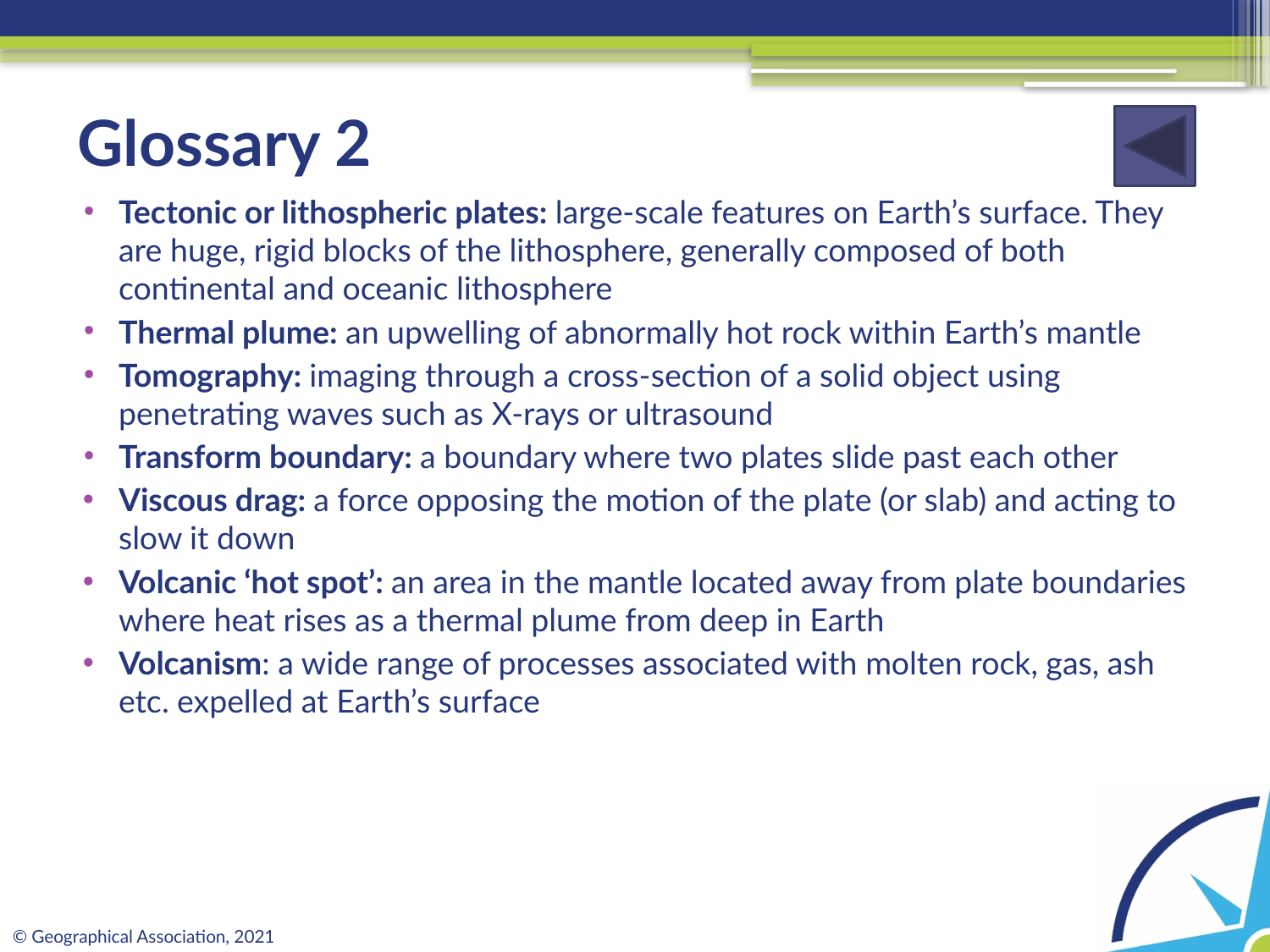

# Glossary 2

Tectonic or lithospheric plates: large-scale features on Earth’s surface. They are huge, rigid blocks of the lithosphere, generally composed of both continental and oceanic lithosphere
Thermal plume: an upwelling of abnormally hot rock within Earth’s mantle
Tomography: imaging through a cross-section of a solid object using penetrating waves such as X-rays or ultrasound
Transform boundary: a boundary where two plates slide past each other
Viscous drag: a force opposing the motion of the plate (or slab) and acting to slow it down
Volcanic ‘hot spot’: an area in the mantle located away from plate boundaries where heat rises as a thermal plume from deep in Earth
Volcanism: a wide range of processes associated with molten rock, gas, ash etc. expelled at Earth’s surface